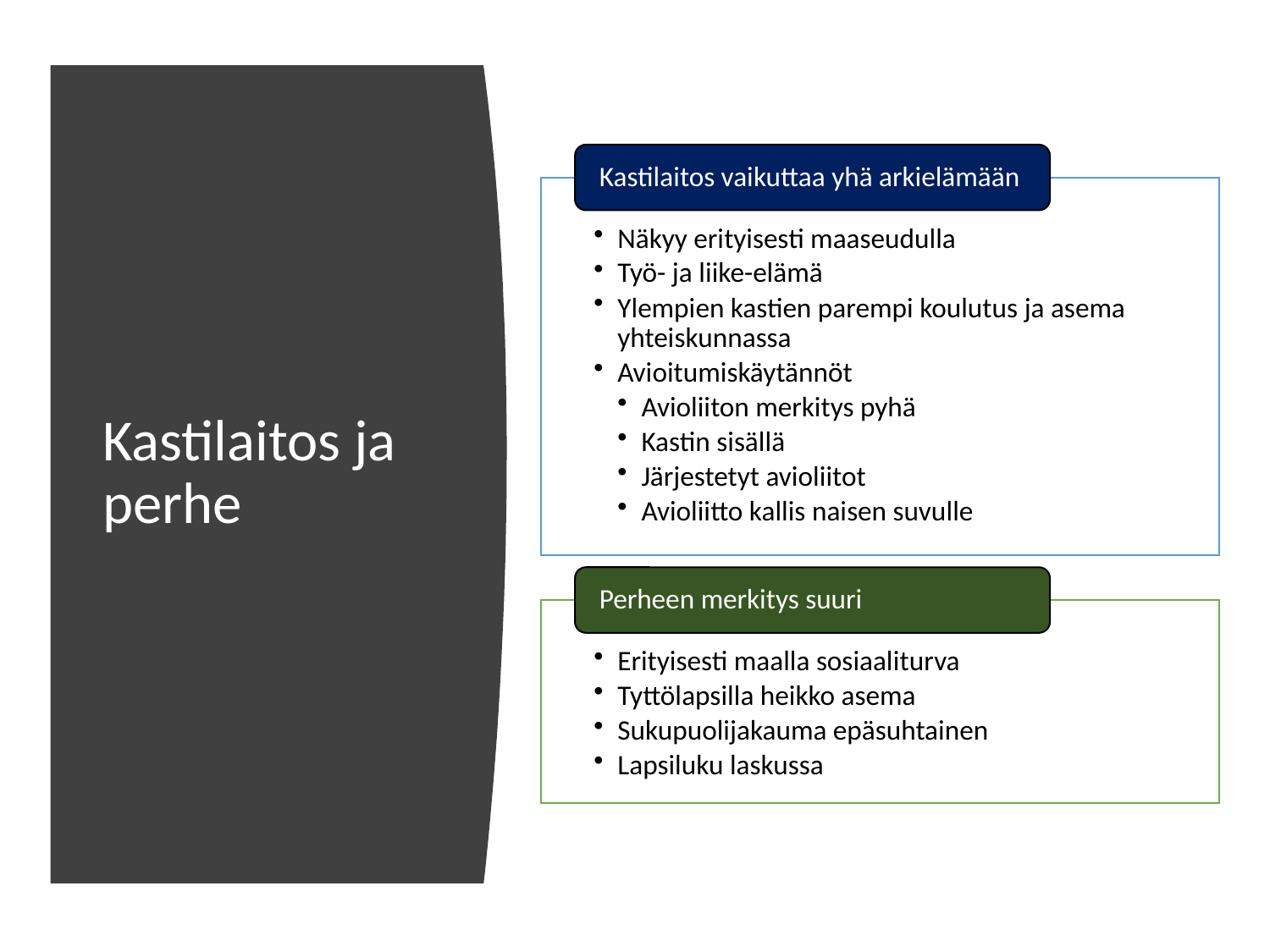

Näkyy erityisesti maaseudulla
Työ- ja liike-elämä
Ylempien kastien parempi koulutus ja asema yhteiskunnassa
Avioitumiskäytännöt
Avioliiton merkitys pyhä
Kastin sisällä
Järjestetyt avioliitot
Avioliitto kallis naisen suvulle
Kastilaitos vaikuttaa yhä arkielämään
Erityisesti maalla sosiaaliturva
Tyttölapsilla heikko asema
Sukupuolijakauma epäsuhtainen
Lapsiluku laskussa
Perheen merkitys suuri

# Kastilaitos ja perhe